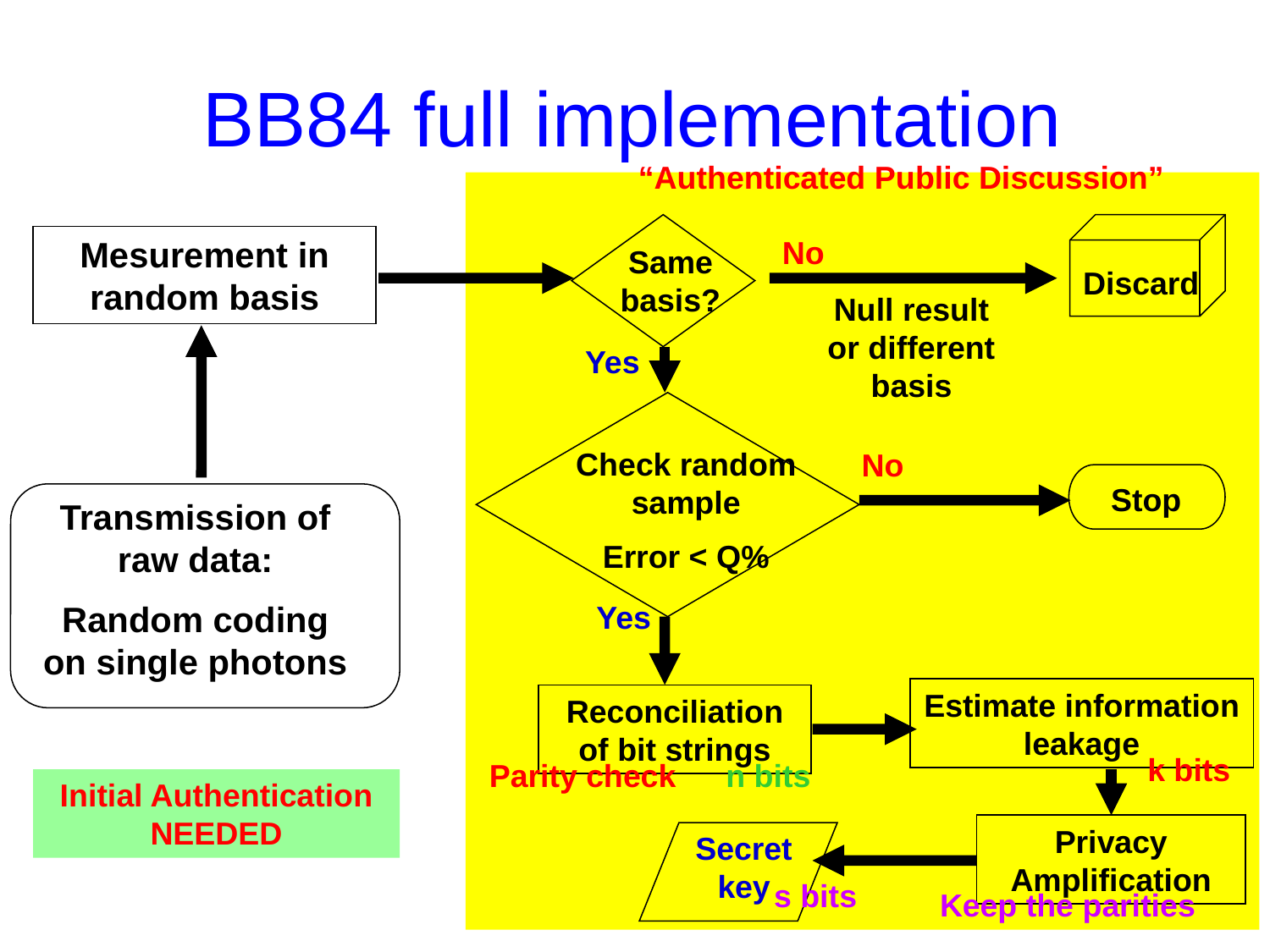

BB84 full implementation
“Authenticated Public Discussion”

Same basis?

Discard
Mesurement in random basis
No

Null result or different basis

Yes

Check random sample
Error < Q%
No

Stop

Transmission of raw data:
Random coding on single photons

Yes

Estimate information leakage
Reconciliation of bit strings

 k bits
Parity check
 n bits
Initial Authentication NEEDED

Privacy Amplification

Secret key

 s bits
Keep the parities